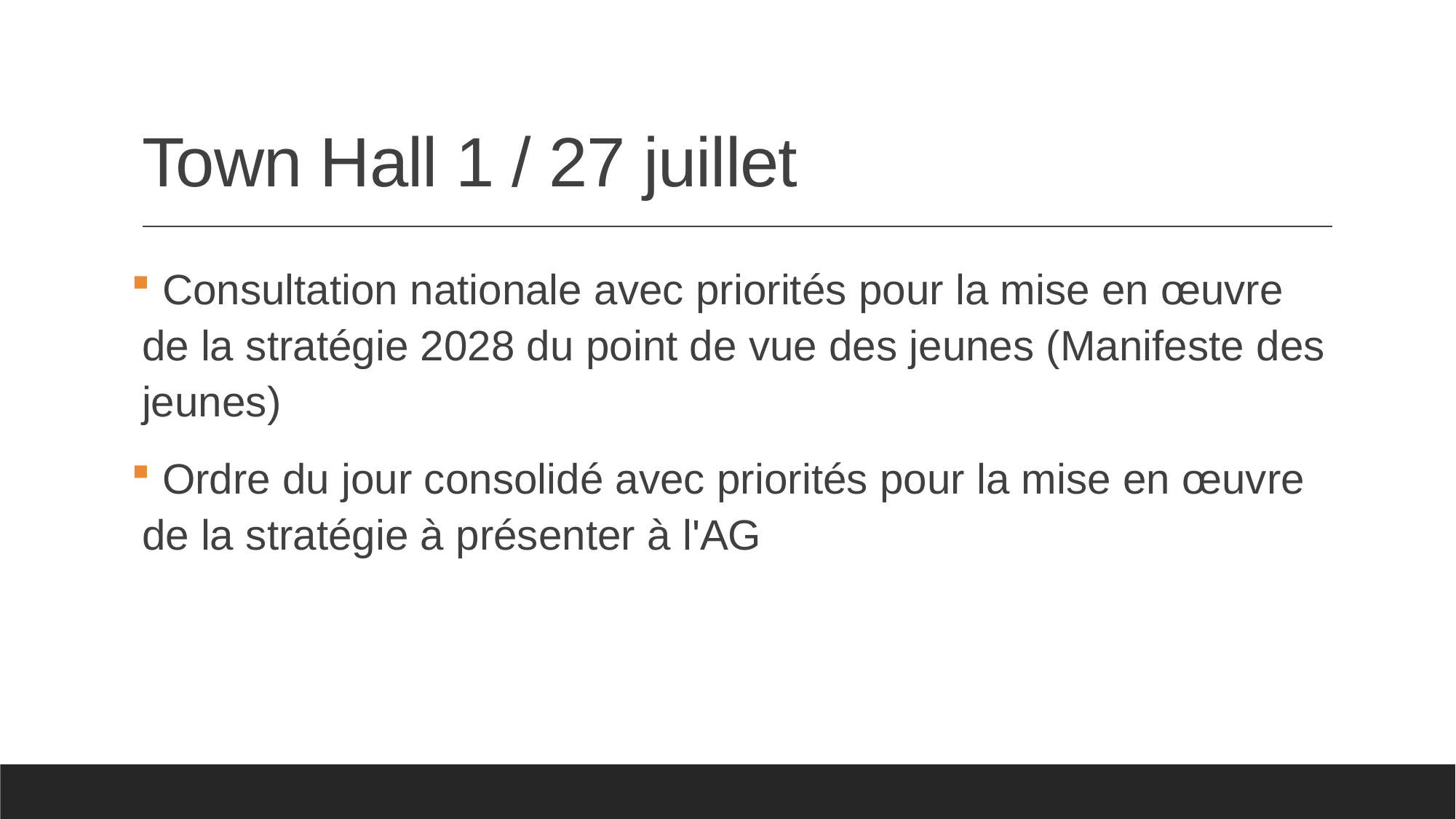

# Town Hall 1 / 27 juillet
 Consultation nationale avec priorités pour la mise en œuvre de la stratégie 2028 du point de vue des jeunes (Manifeste des jeunes)
 Ordre du jour consolidé avec priorités pour la mise en œuvre de la stratégie à présenter à l'AG